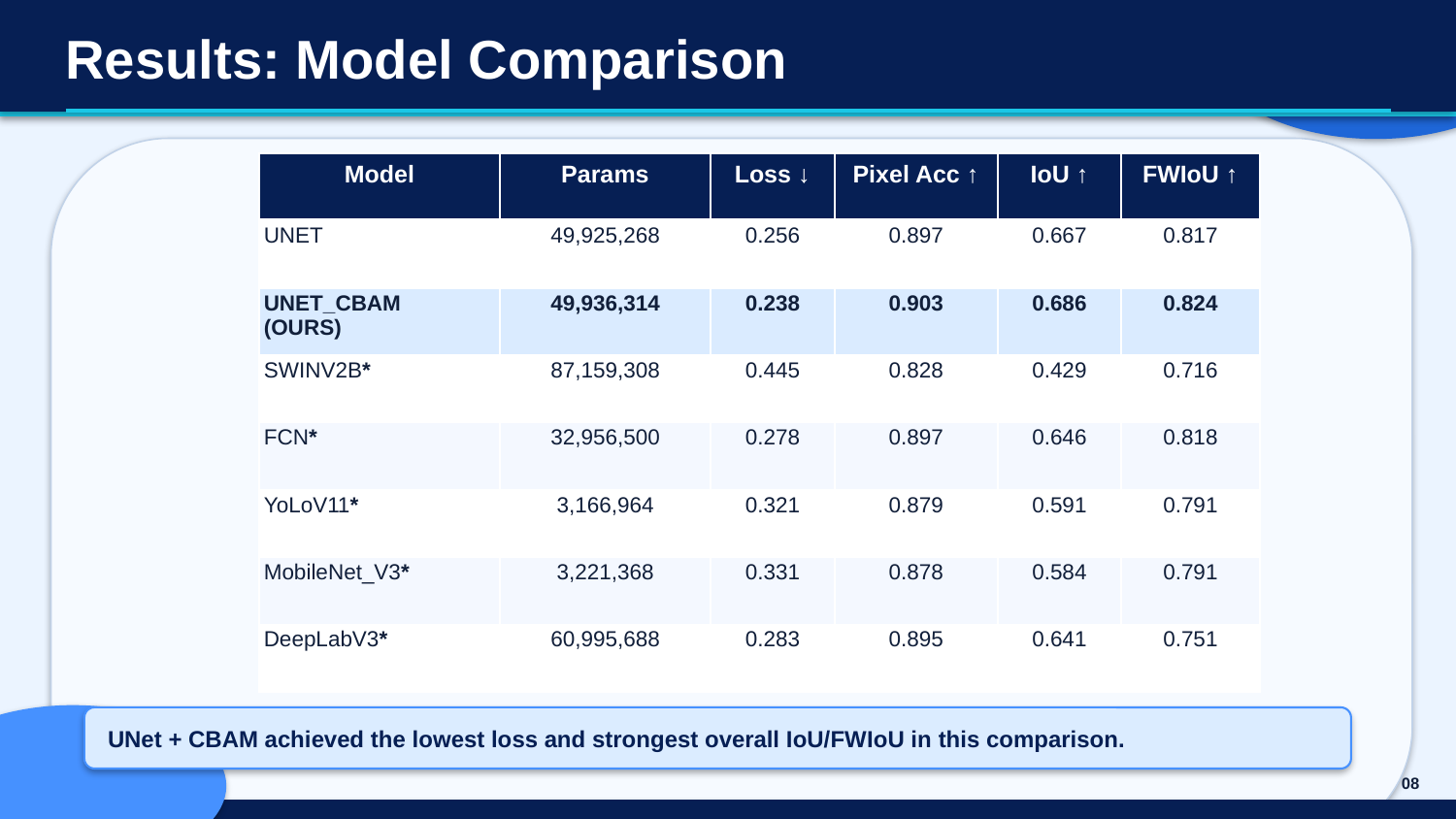

# Results: Model Comparison

| Model | Params | Loss ↓ | Pixel Acc ↑ | IoU ↑ | FWIoU ↑ |
| --- | --- | --- | --- | --- | --- |
| UNET | 49,925,268 | 0.256 | 0.897 | 0.667 | 0.817 |
| UNET\_CBAM (OURS) | 49,936,314 | 0.238 | 0.903 | 0.686 | 0.824 |
| SWINV2B\* | 87,159,308 | 0.445 | 0.828 | 0.429 | 0.716 |
| FCN\* | 32,956,500 | 0.278 | 0.897 | 0.646 | 0.818 |
| YoLoV11\* | 3,166,964 | 0.321 | 0.879 | 0.591 | 0.791 |
| MobileNet\_V3\* | 3,221,368 | 0.331 | 0.878 | 0.584 | 0.791 |
| DeepLabV3\* | 60,995,688 | 0.283 | 0.895 | 0.641 | 0.751 |

UNet + CBAM achieved the lowest loss and strongest overall IoU/FWIoU in this comparison.
08